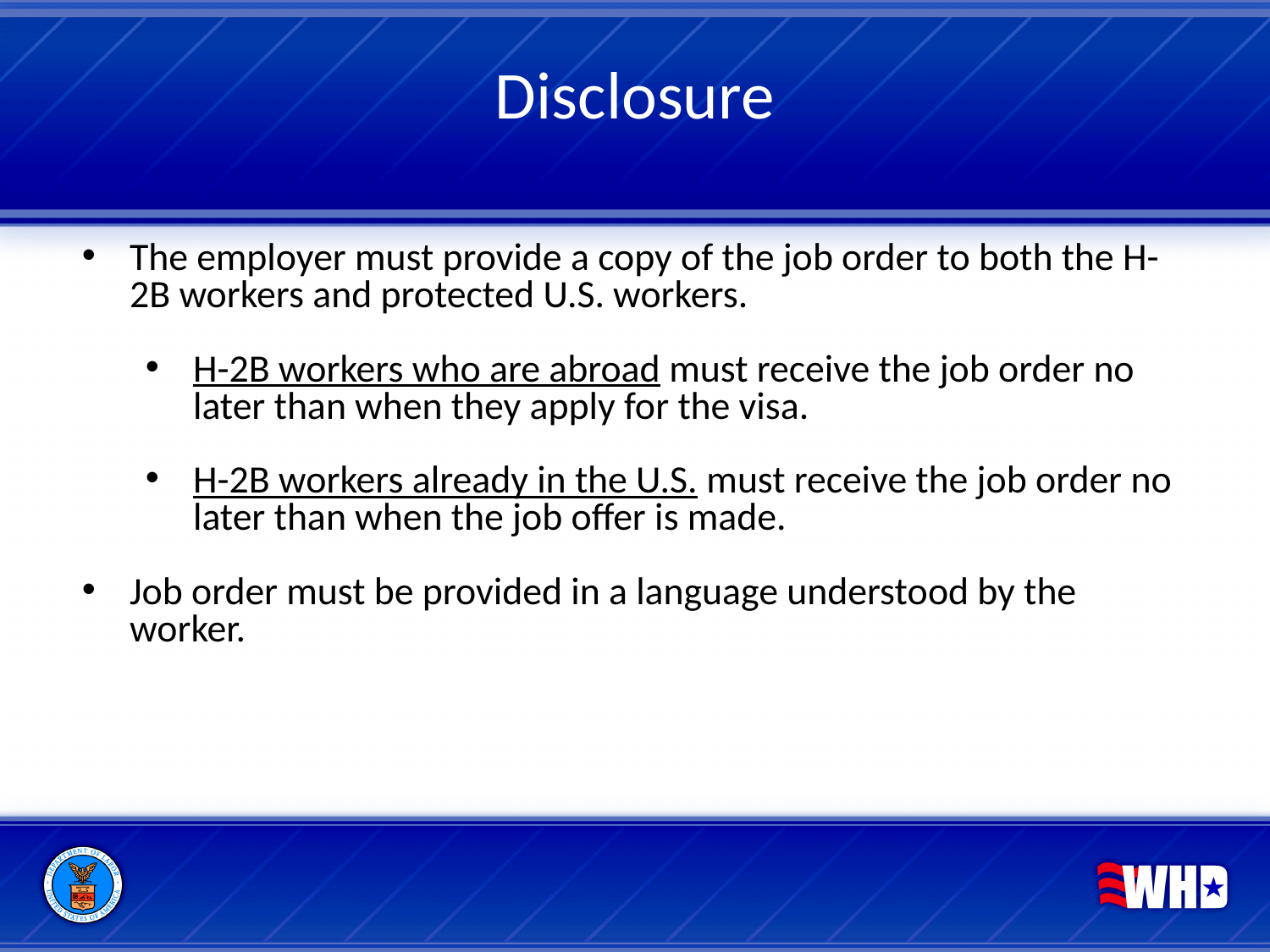

# Disclosure
The employer must provide a copy of the job order to both the H-2B workers and protected U.S. workers.

H-2B workers who are abroad must receive the job order no later than when they apply for the visa.

H-2B workers already in the U.S. must receive the job order no later than when the job offer is made.

Job order must be provided in a language understood by the worker.